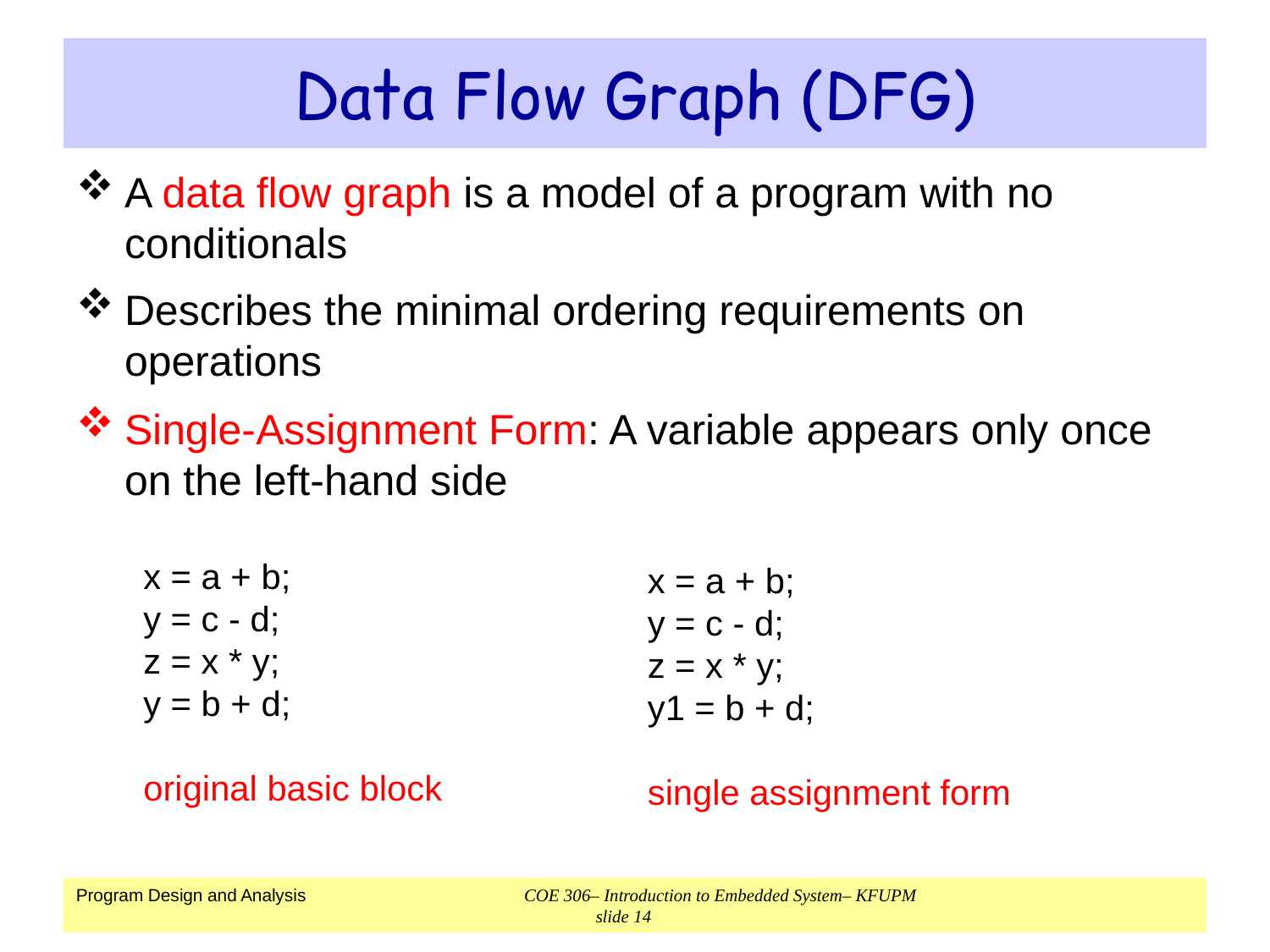

# Data Flow Graph (DFG)
A data flow graph is a model of a program with no conditionals
Describes the minimal ordering requirements on operations
Single-Assignment Form: A variable appears only once on the left-hand side
x = a + b;
y = c - d;
z = x * y;
y = b + d;

original basic block
x = a + b;
y = c - d;
z = x * y;
y1 = b + d;

single assignment form